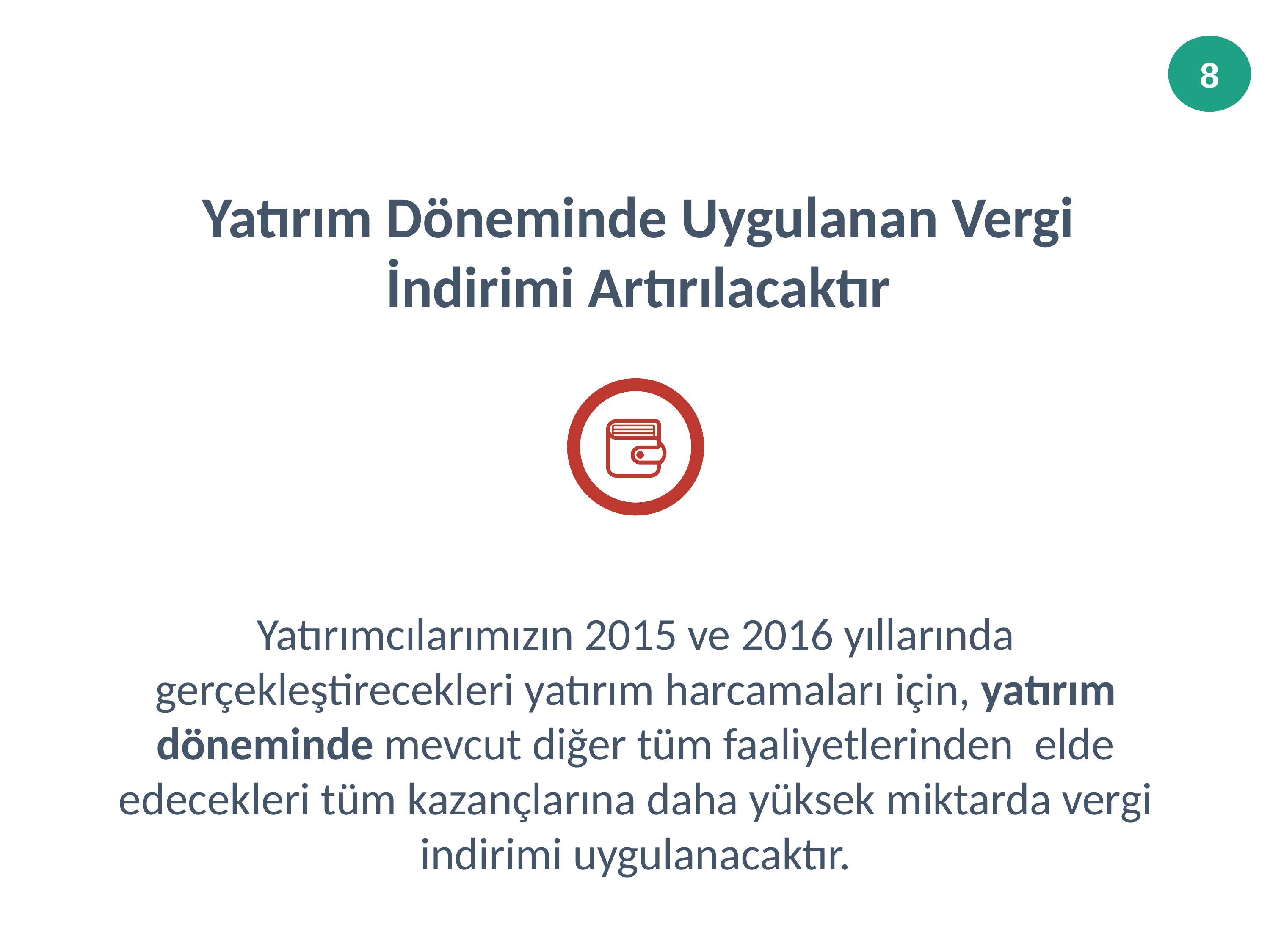

Yatırım Döneminde Uygulanan Vergi İndirimi Artırılacaktır

Yatırımcılarımızın 2015 ve 2016 yıllarında gerçekleştirecekleri yatırım harcamaları için, yatırım döneminde mevcut diğer tüm faaliyetlerinden  elde edecekleri tüm kazançlarına daha yüksek miktarda vergi indirimi uygulanacaktır.